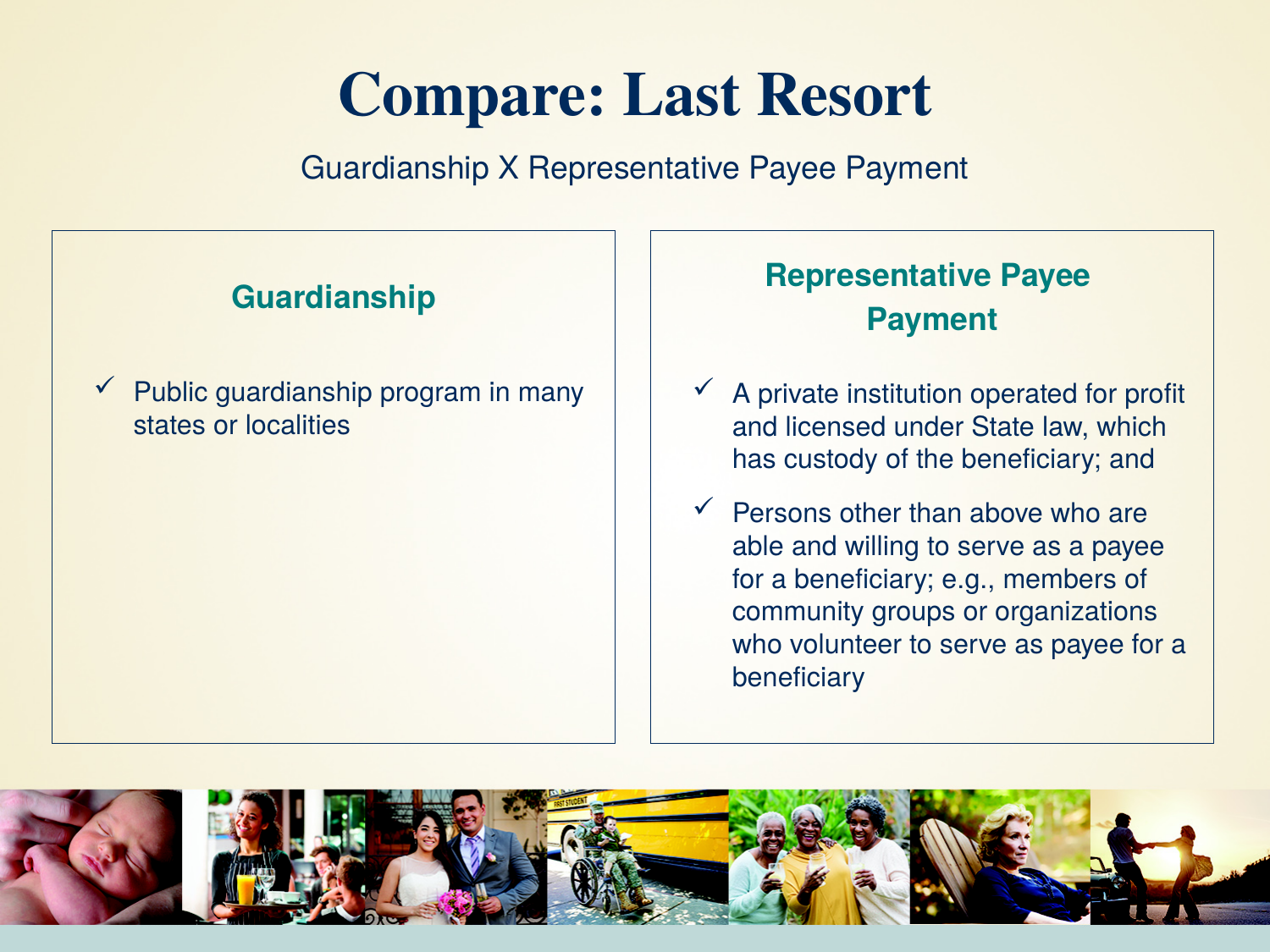

# Compare: Last Resort
Public guardianship program in many states or localities
A private institution operated for profit and licensed under State law, which has custody of the beneficiary; and
Persons other than above who are able and willing to serve as a payee for a beneficiary; e.g., members of community groups or organizations who volunteer to serve as payee for a beneficiary